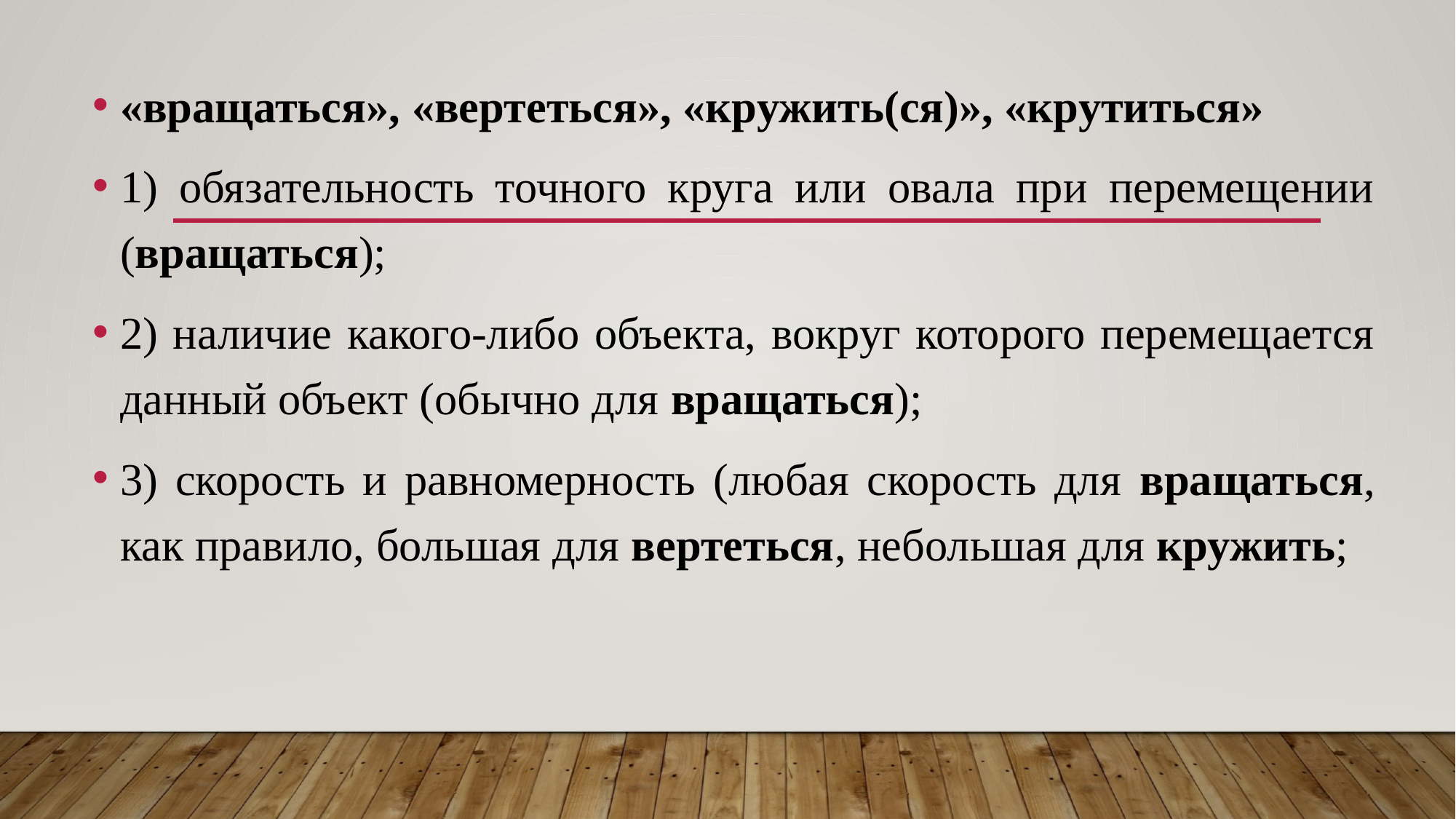

«вращаться», «вертеться», «кружить(ся)», «крутиться»
1) обязательность точного круга или овала при перемещении (вращаться);
2) наличие какого-либо объекта, вокруг которого перемещается данный объект (обычно для вращаться);
3) скорость и равномерность (любая скорость для вращаться, как правило, большая для вертеться, небольшая для кружить;